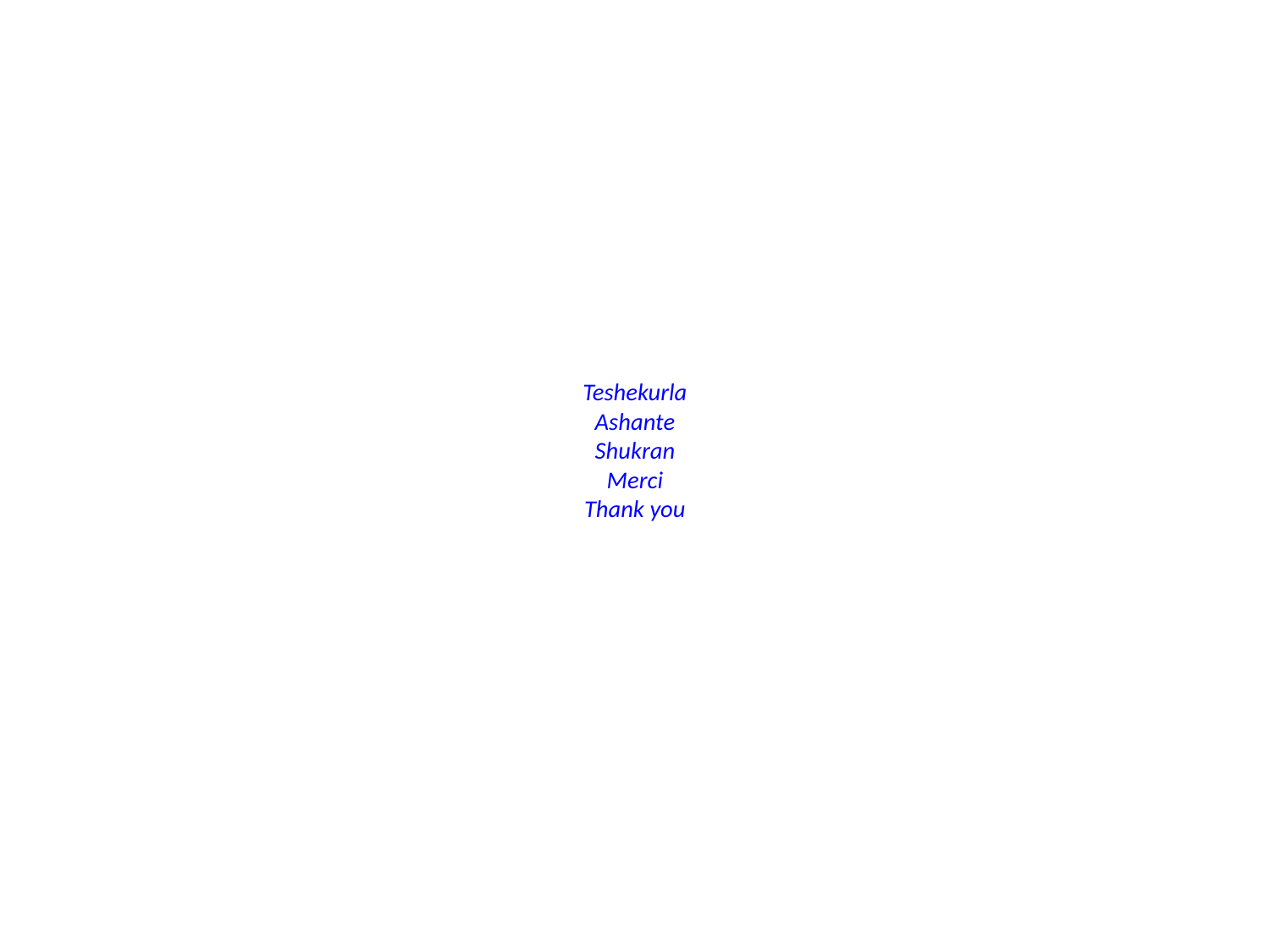

# Teshekurla Ashante Shukran Merci Thank you